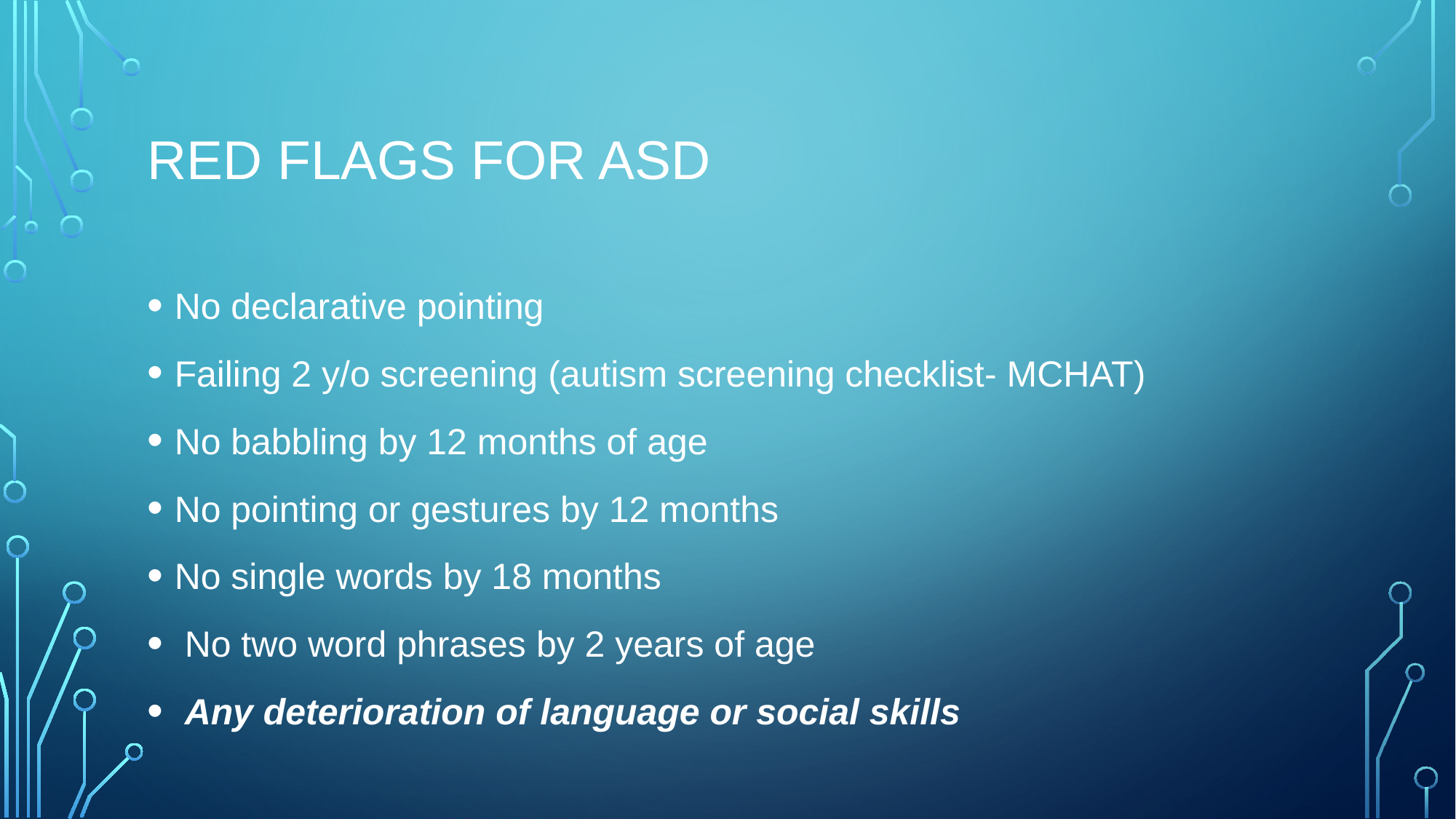

# Red flags for asd
No declarative pointing
Failing 2 y/o screening (autism screening checklist- MCHAT)
No babbling by 12 months of age
No pointing or gestures by 12 months
No single words by 18 months
 No two word phrases by 2 years of age
 Any deterioration of language or social skills